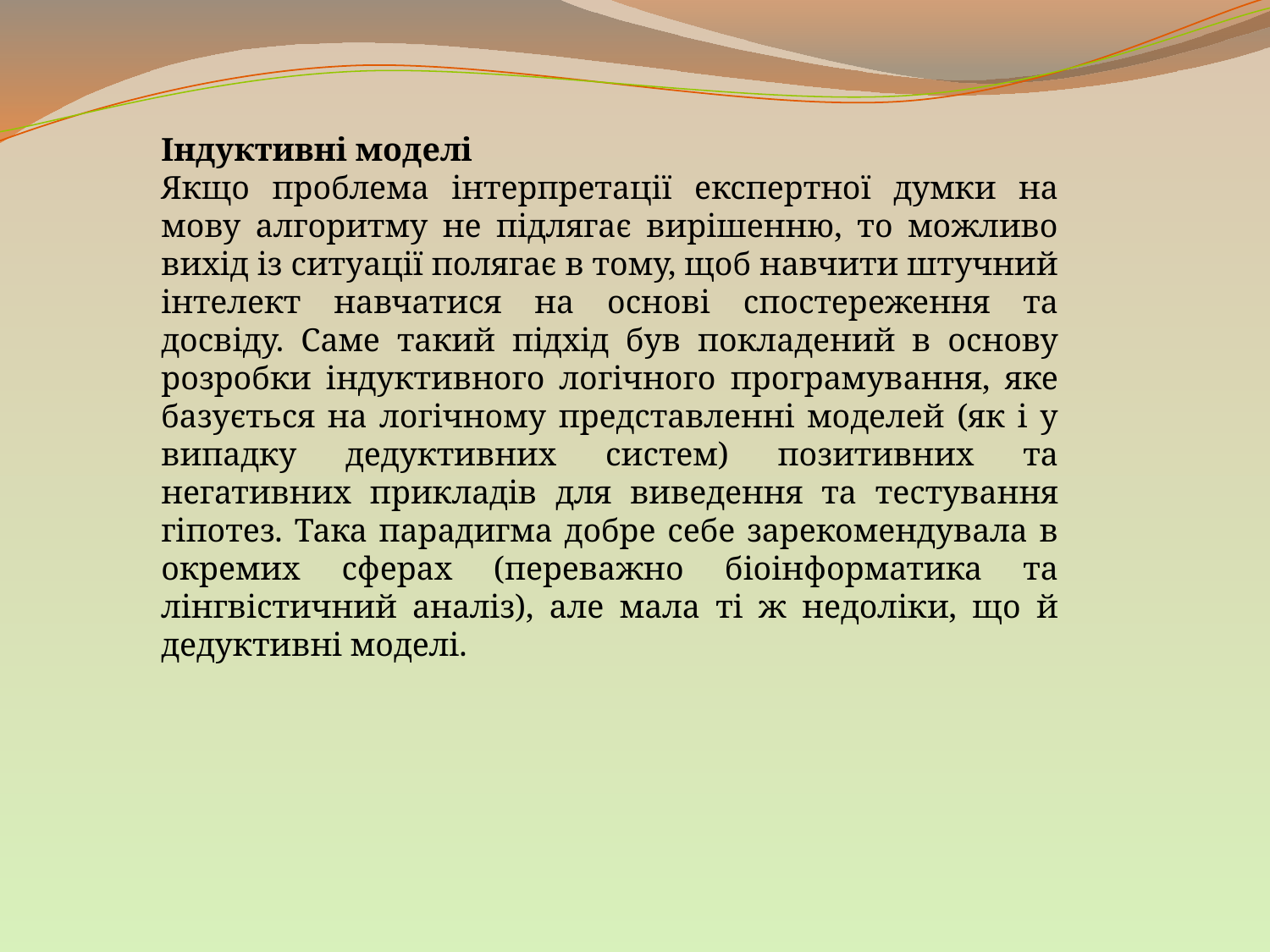

Індуктивні моделі
Якщо проблема інтерпретації експертної думки на мову алгоритму не підлягає вирішенню, то можливо вихід із ситуації полягає в тому, щоб навчити штучний інтелект навчатися на основі спостереження та досвіду. Саме такий підхід був покладений в основу розробки індуктивного логічного програмування, яке базується на логічному представленні моделей (як і у випадку дедуктивних систем) позитивних та негативних прикладів для виведення та тестування гіпотез. Така парадигма добре себе зарекомендувала в окремих сферах (переважно біоінформатика та лінгвістичний аналіз), але мала ті ж недоліки, що й дедуктивні моделі.